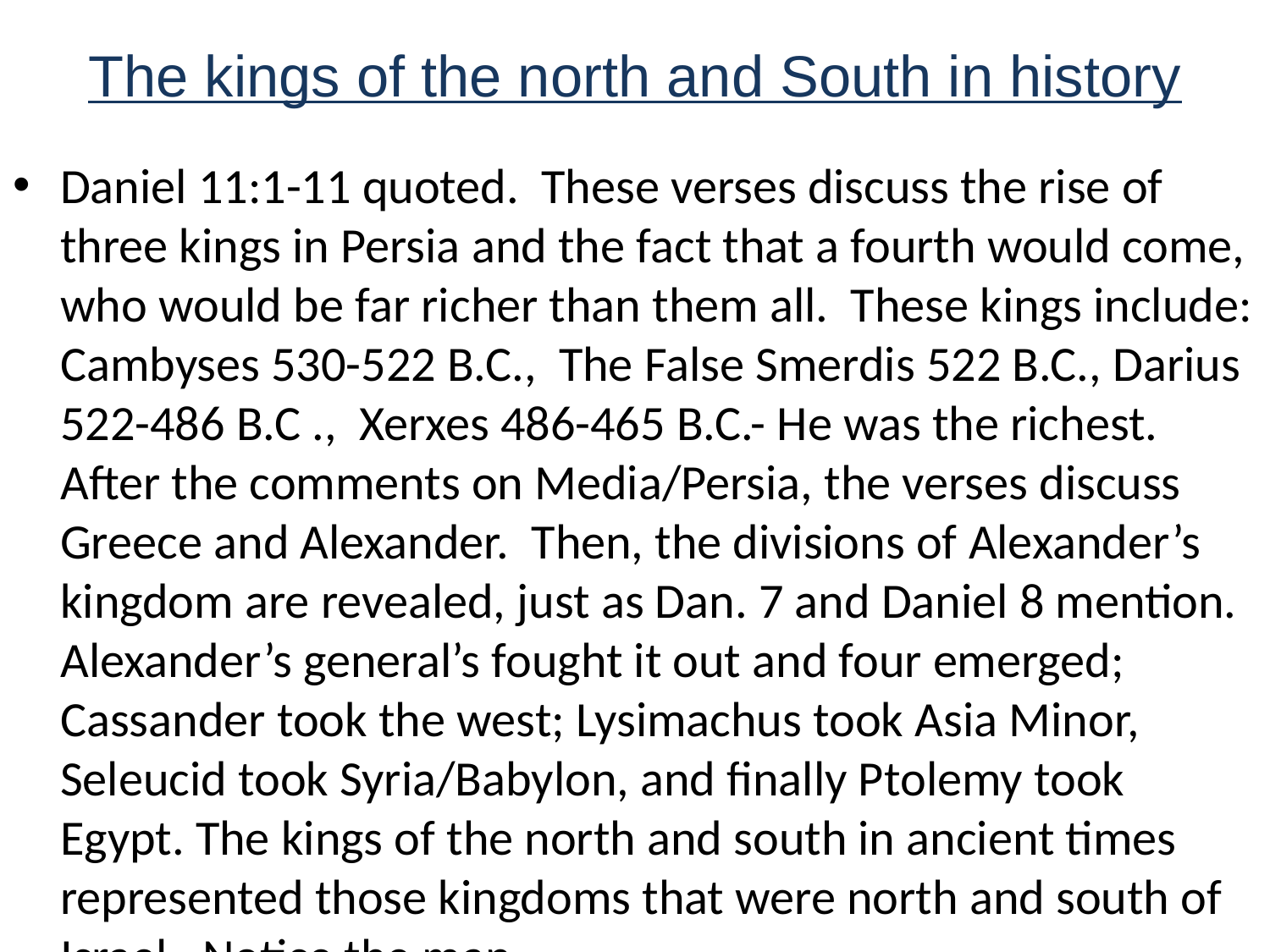

# The kings of the north and South in history
Daniel 11:1-11 quoted.  These verses discuss the rise of three kings in Persia and the fact that a fourth would come, who would be far richer than them all.  These kings include: Cambyses 530-522 B.C.,  The False Smerdis 522 B.C., Darius 522-486 B.C .,  Xerxes 486-465 B.C.- He was the richest.  After the comments on Media/Persia, the verses discuss Greece and Alexander.  Then, the divisions of Alexander’s kingdom are revealed, just as Dan. 7 and Daniel 8 mention.  Alexander’s general’s fought it out and four emerged; Cassander took the west; Lysimachus took Asia Minor, Seleucid took Syria/Babylon, and finally Ptolemy took Egypt. The kings of the north and south in ancient times represented those kingdoms that were north and south of Israel.  Notice the map…………………………….